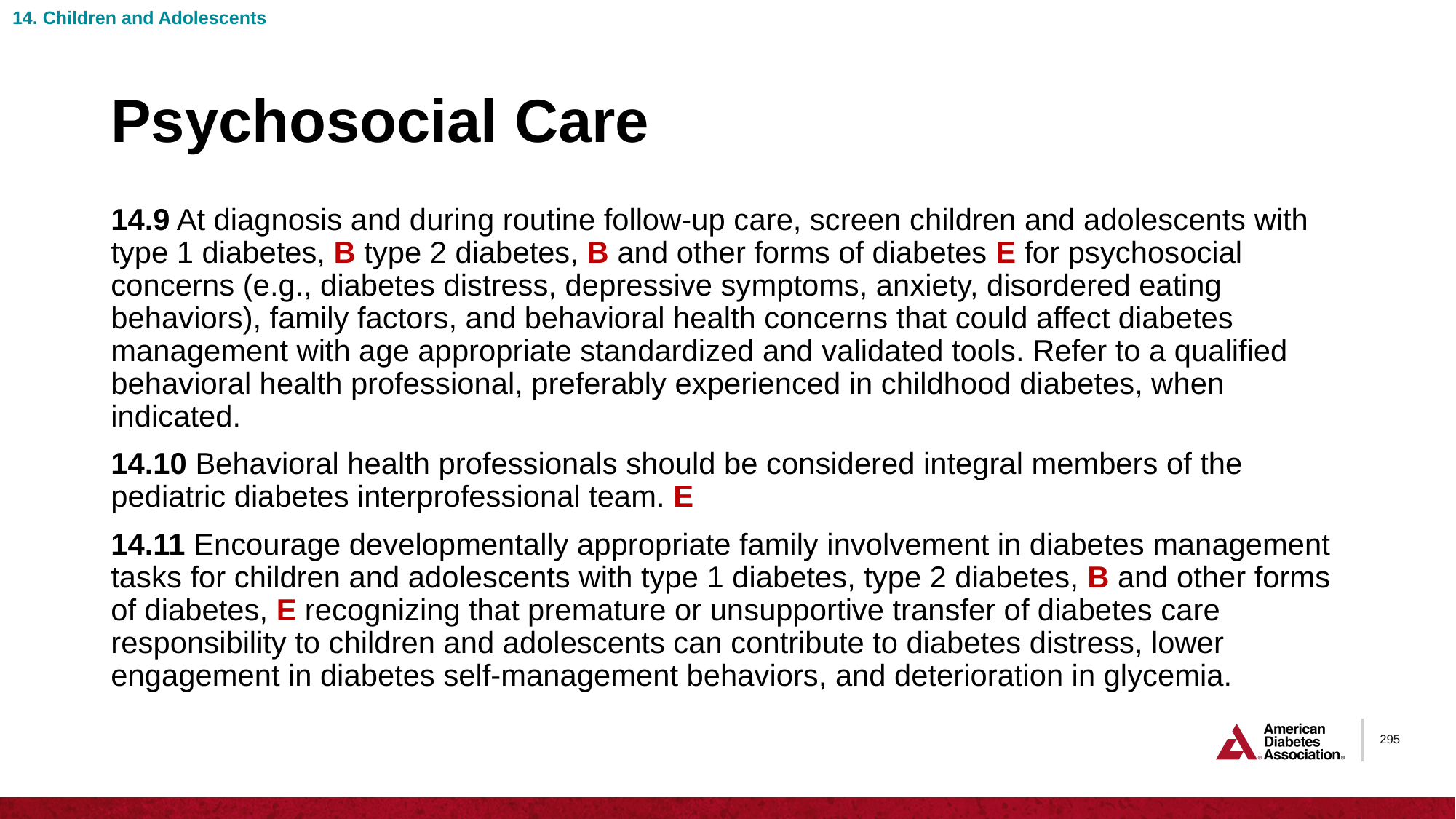

14. Children and Adolescents
# Psychosocial Care
14.9 At diagnosis and during routine follow-up care, screen children and adolescents with type 1 diabetes, B type 2 diabetes, B and other forms of diabetes E for psychosocial concerns (e.g., diabetes distress, depressive symptoms, anxiety, disordered eating behaviors), family factors, and behavioral health concerns that could affect diabetes management with age appropriate standardized and validated tools. Refer to a qualified behavioral health professional, preferably experienced in childhood diabetes, when indicated.
14.10 Behavioral health professionals should be considered integral members of the pediatric diabetes interprofessional team. E
14.11 Encourage developmentally appropriate family involvement in diabetes management tasks for children and adolescents with type 1 diabetes, type 2 diabetes, B and other forms of diabetes, E recognizing that premature or unsupportive transfer of diabetes care responsibility to children and adolescents can contribute to diabetes distress, lower engagement in diabetes self-management behaviors, and deterioration in glycemia.
295